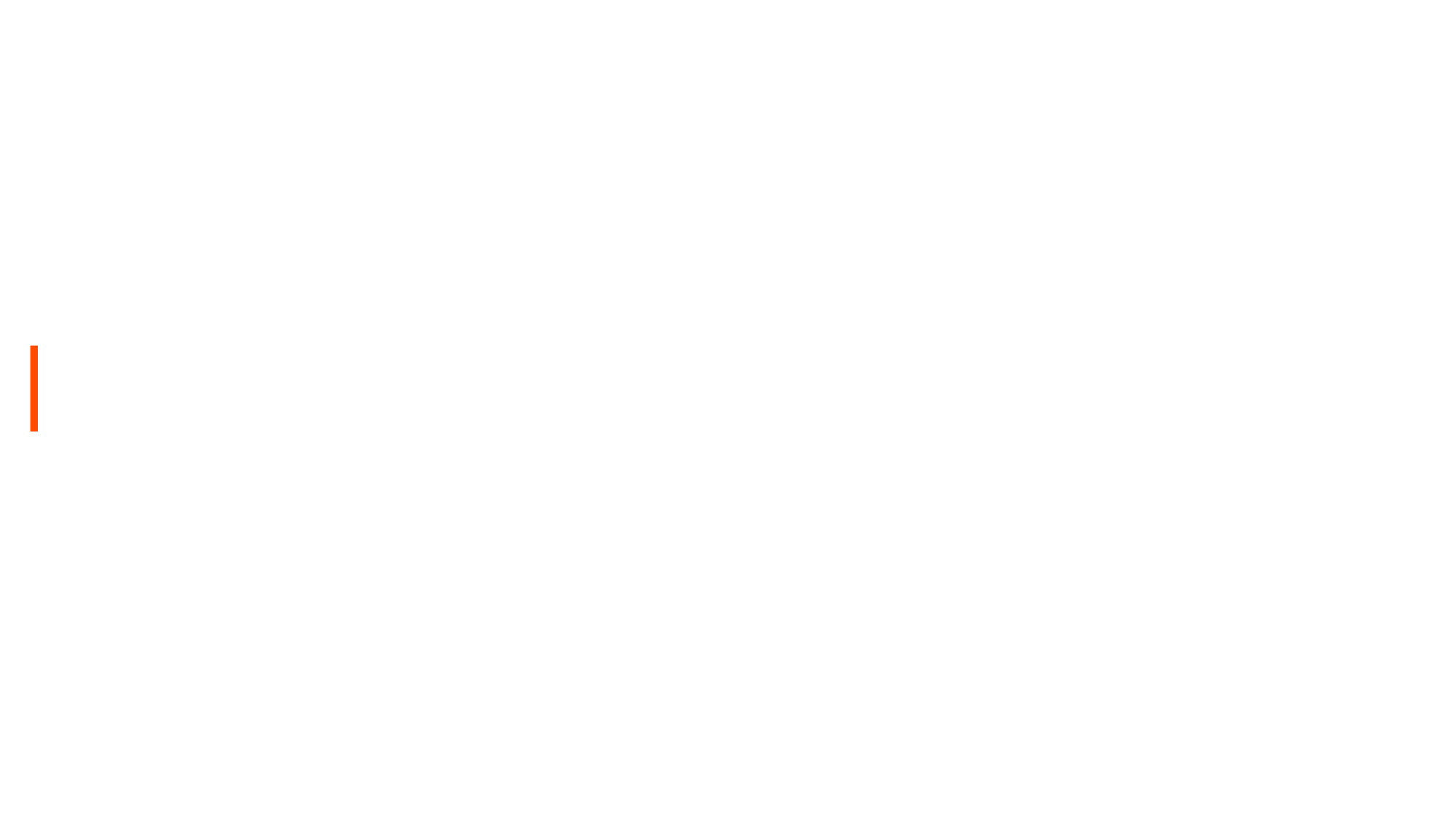

# 2. Presentations and Q/A Network Codes and Guidelines Implementation